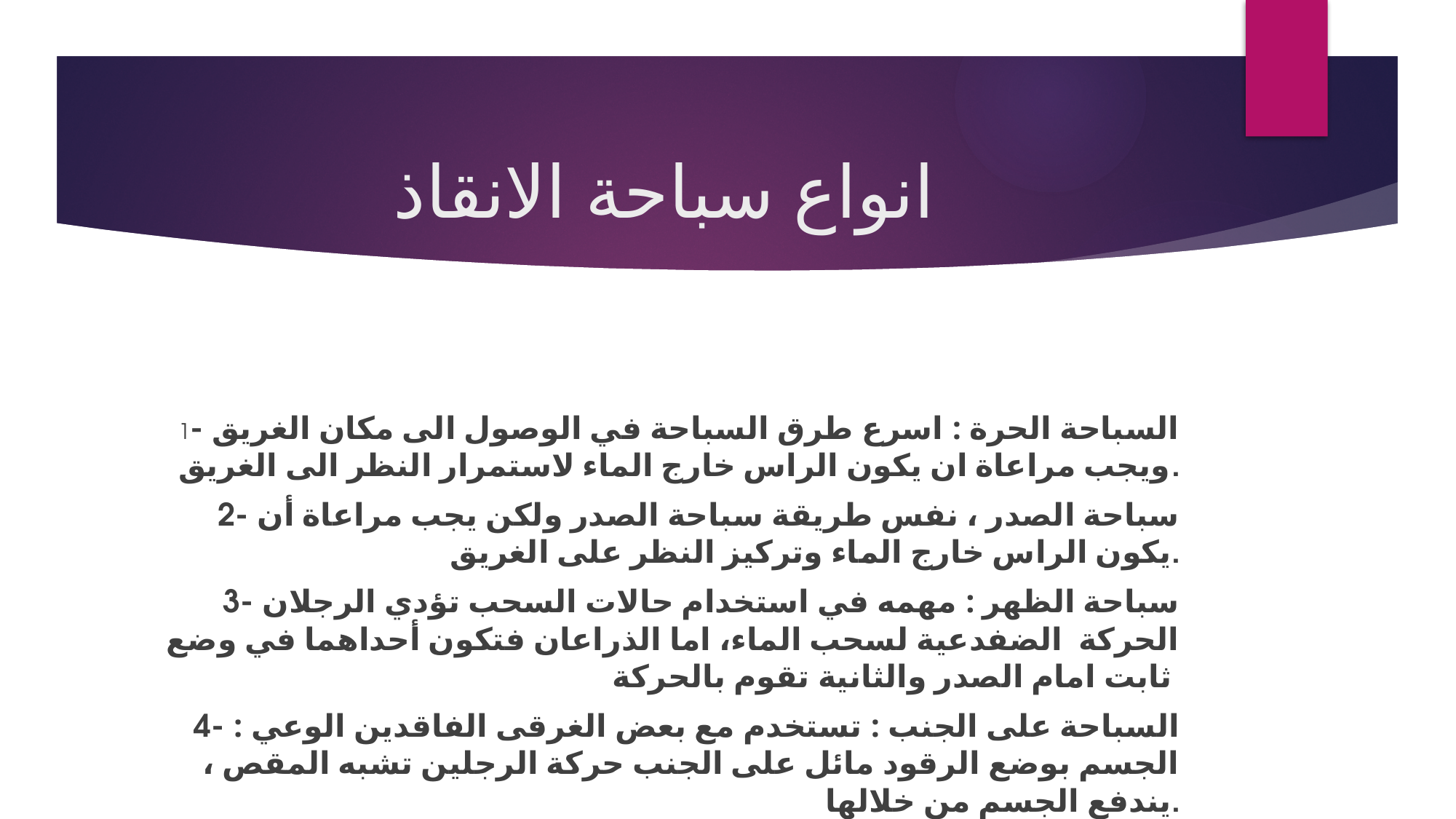

# انواع سباحة الانقاذ
1- السباحة الحرة : اسرع طرق السباحة في الوصول الى مكان الغريق ويجب مراعاة ان يكون الراس خارج الماء لاستمرار النظر الى الغريق.
2- سباحة الصدر ، نفس طريقة سباحة الصدر ولكن يجب مراعاة أن يكون الراس خارج الماء وتركيز النظر على الغريق.
3- سباحة الظهر : مهمه في استخدام حالات السحب تؤدي الرجلان الحركة  الضفدعية لسحب الماء، اما الذراعان فتكون أحداهما في وضع ثابت امام الصدر والثانية تقوم بالحركة
4- السباحة على الجنب : تستخدم مع بعض الغرقى الفاقدين الوعي : الجسم بوضع الرقود مائل على الجنب حركة الرجلين تشبه المقص ، يندفع الجسم من خلالها.